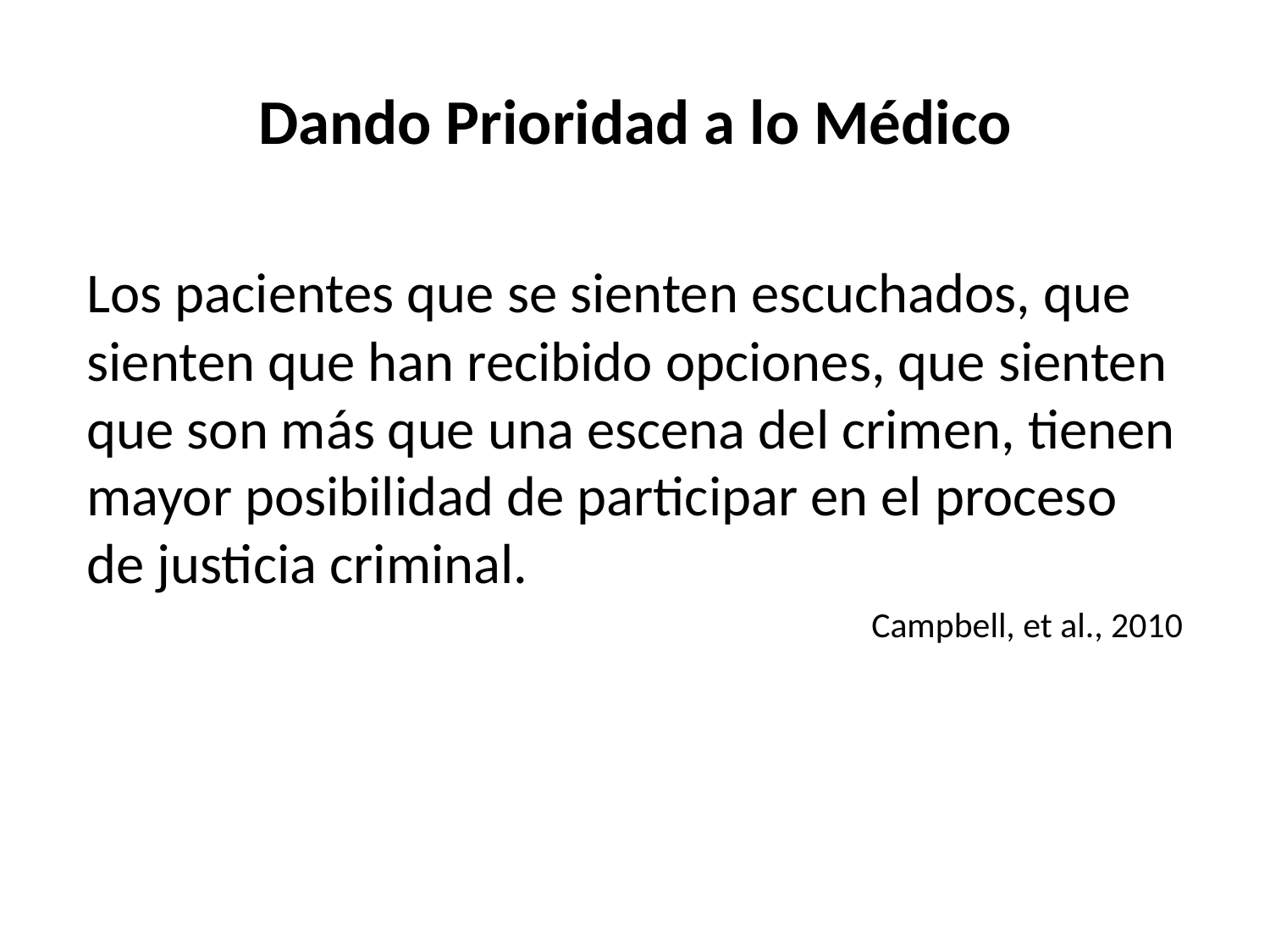

Dando Prioridad a lo Médico

Los pacientes que se sienten escuchados, que sienten que han recibido opciones, que sienten que son más que una escena del crimen, tienen mayor posibilidad de participar en el proceso de justicia criminal.
Campbell, et al., 2010